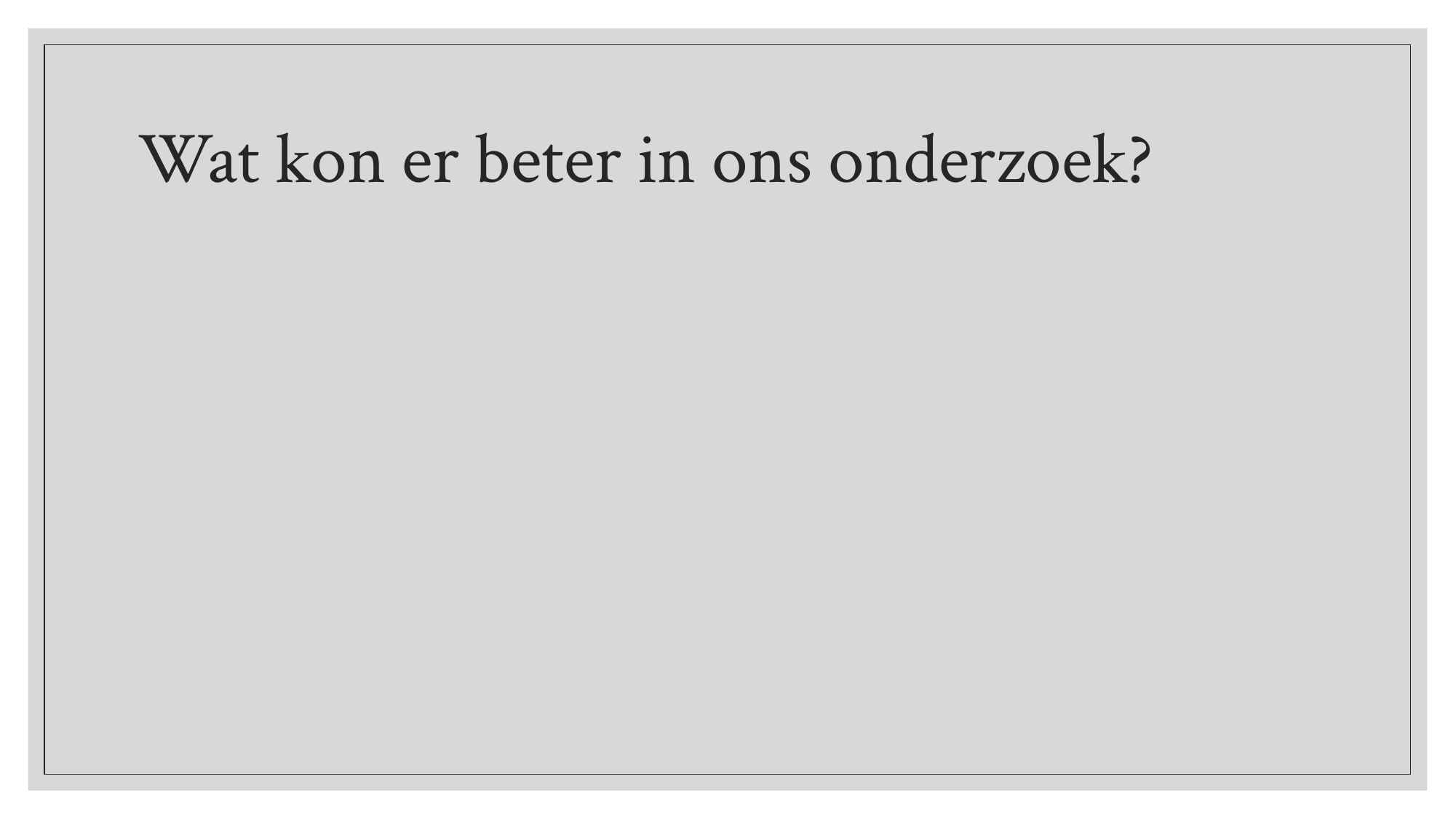

# Wat kon er beter in ons onderzoek?